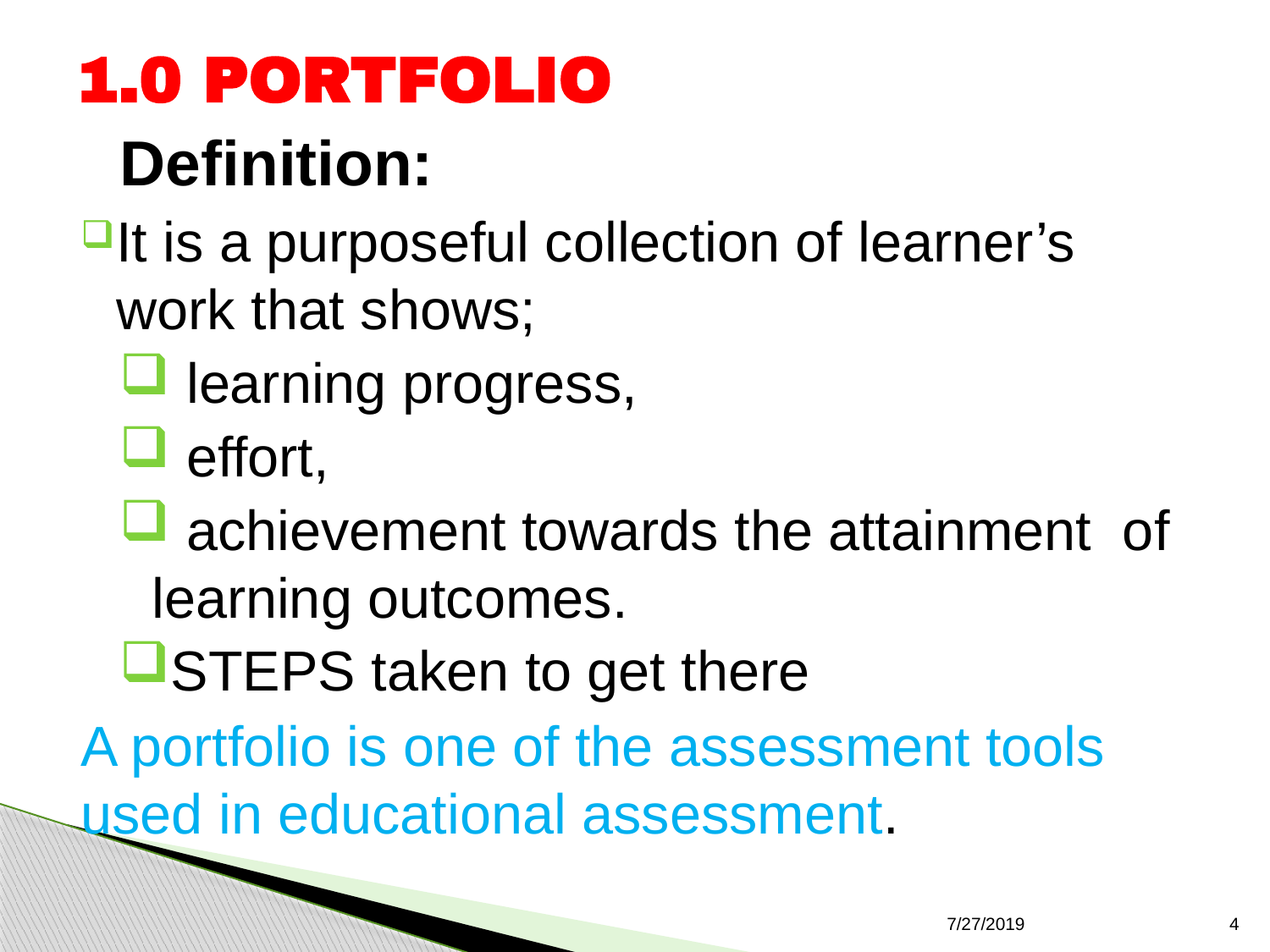

# 1.0 PORTFOLIO
Definition:
It is a purposeful collection of learner’s work that shows;
 learning progress,
 effort,
 achievement towards the attainment  of learning outcomes.
STEPS taken to get there
A portfolio is one of the assessment tools used in educational assessment.

7/27/2019
4